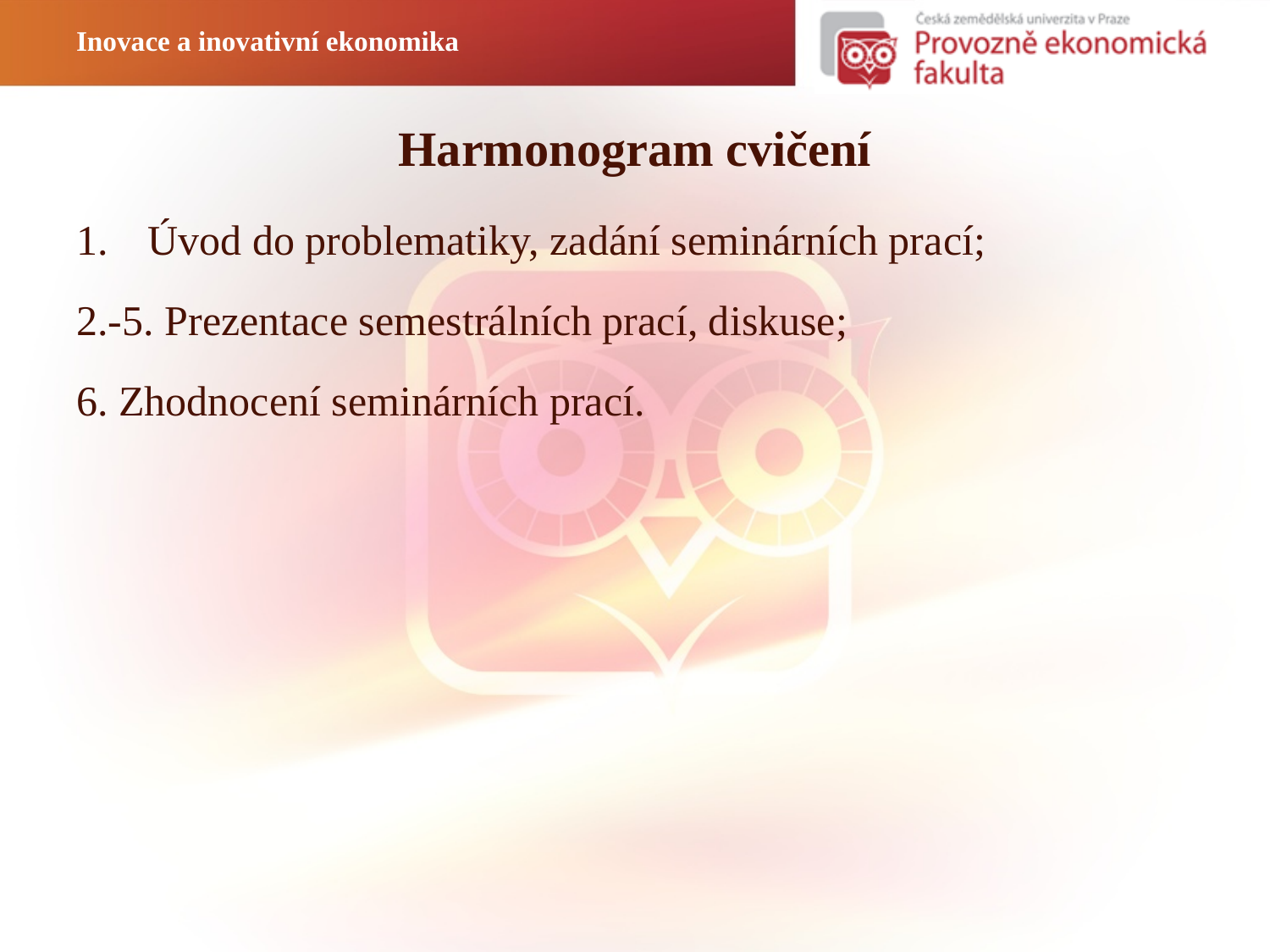

Inovace a inovativní ekonomika
# Harmonogram cvičení
Úvod do problematiky, zadání seminárních prací;
2.-5. Prezentace semestrálních prací, diskuse;
6. Zhodnocení seminárních prací.